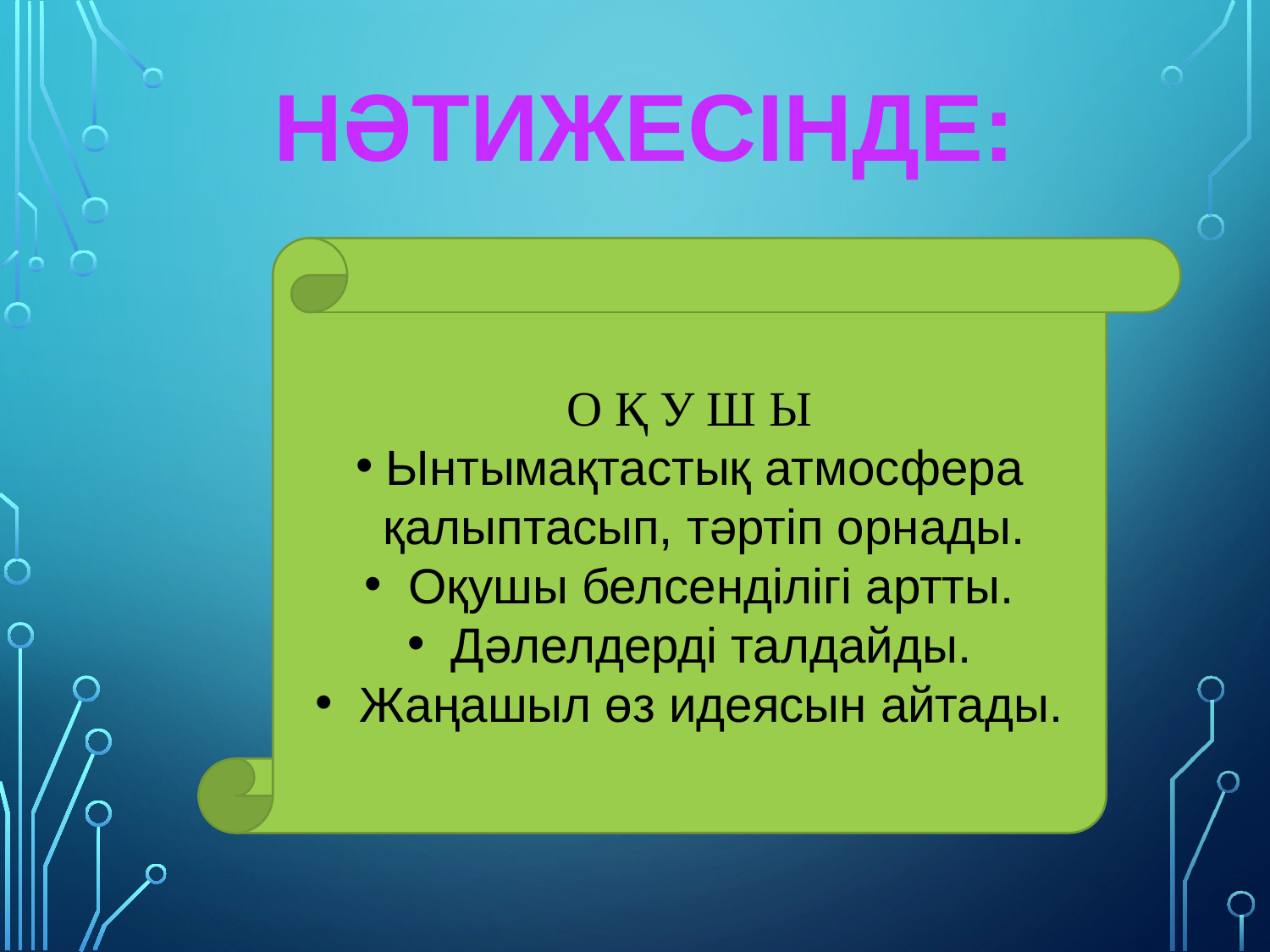

Нәтижесінде:
О Қ У Ш Ы
Ынтымақтастық атмосфера қалыптасып, тәртіп орнады.
 Оқушы белсенділігі артты.
 Дәлелдерді талдайды.
 Жаңашыл өз идеясын айтады.